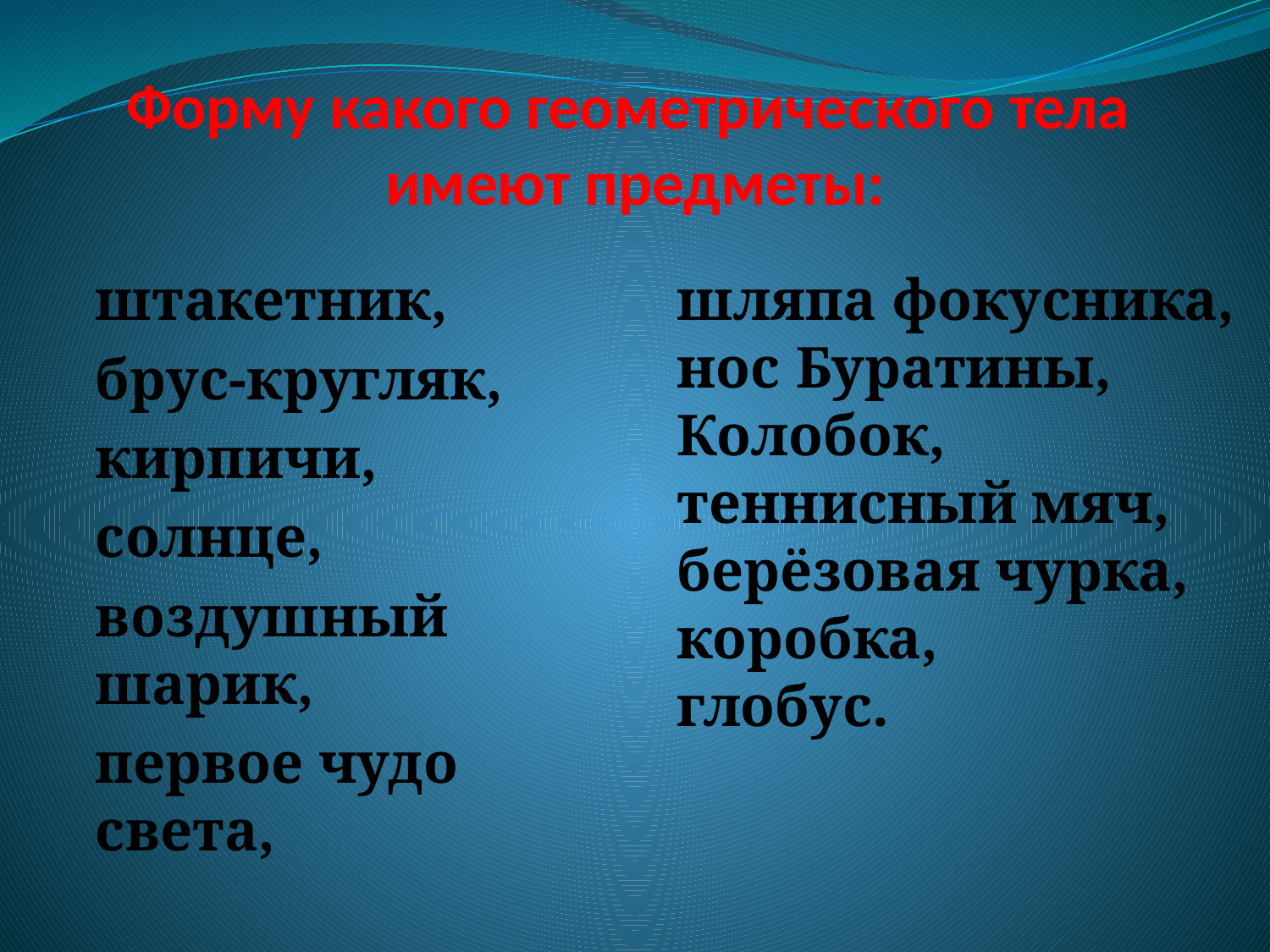

# Форму какого геометрического тела имеют предметы:
штакетник,
брус-кругляк,
кирпичи,
солнце,
воздушный шарик,
первое чудо света,
шляпа фокусника,
нос Буратины,
Колобок,
теннисный мяч,
берёзовая чурка,
коробка,
глобус.